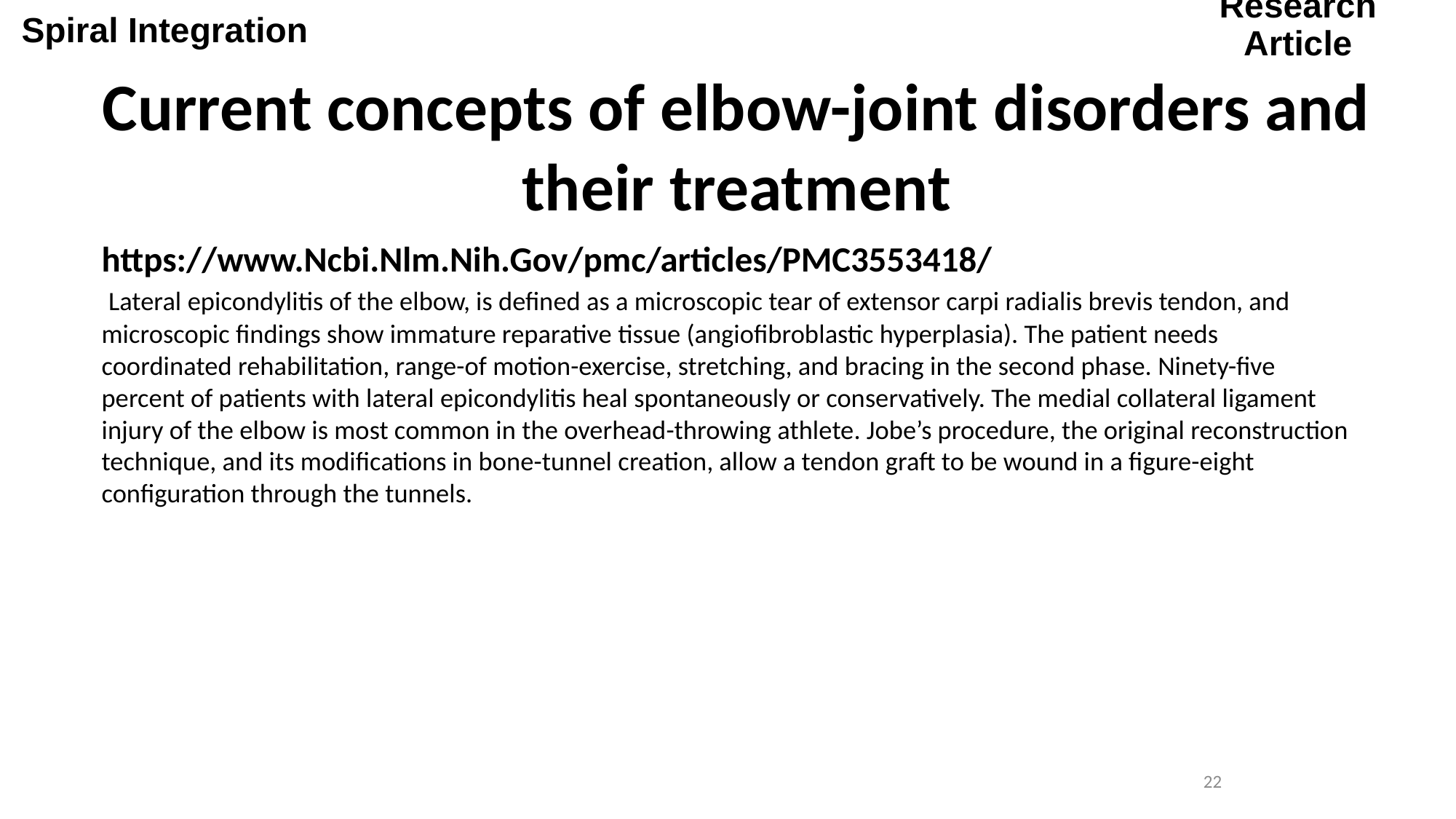

Research Article
Spiral Integration
Current concepts of elbow-joint disorders and their treatment
# https://www.Ncbi.Nlm.Nih.Gov/pmc/articles/PMC3553418/ Lateral epicondylitis of the elbow, is defined as a microscopic tear of extensor carpi radialis brevis tendon, and microscopic findings show immature reparative tissue (angiofibroblastic hyperplasia). The patient needs coordinated rehabilitation, range-of motion-exercise, stretching, and bracing in the second phase. Ninety-five percent of patients with lateral epicondylitis heal spontaneously or conservatively. The medial collateral ligament injury of the elbow is most common in the overhead-throwing athlete. Jobe’s procedure, the original reconstruction technique, and its modifications in bone-tunnel creation, allow a tendon graft to be wound in a figure-eight configuration through the tunnels.
22